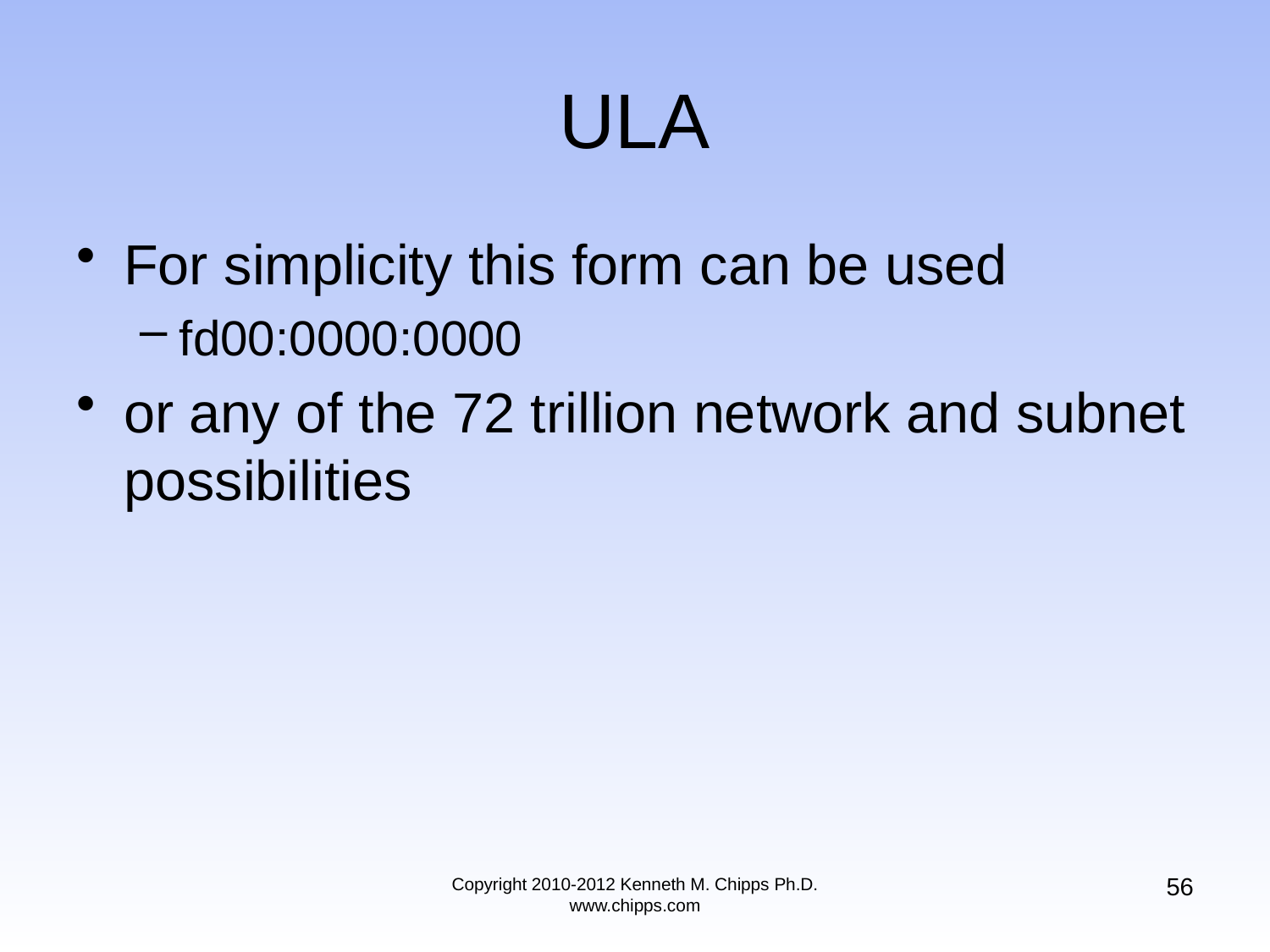

# ULA
For simplicity this form can be used
fd00:0000:0000
or any of the 72 trillion network and subnet possibilities
56
Copyright 2010-2012 Kenneth M. Chipps Ph.D. www.chipps.com